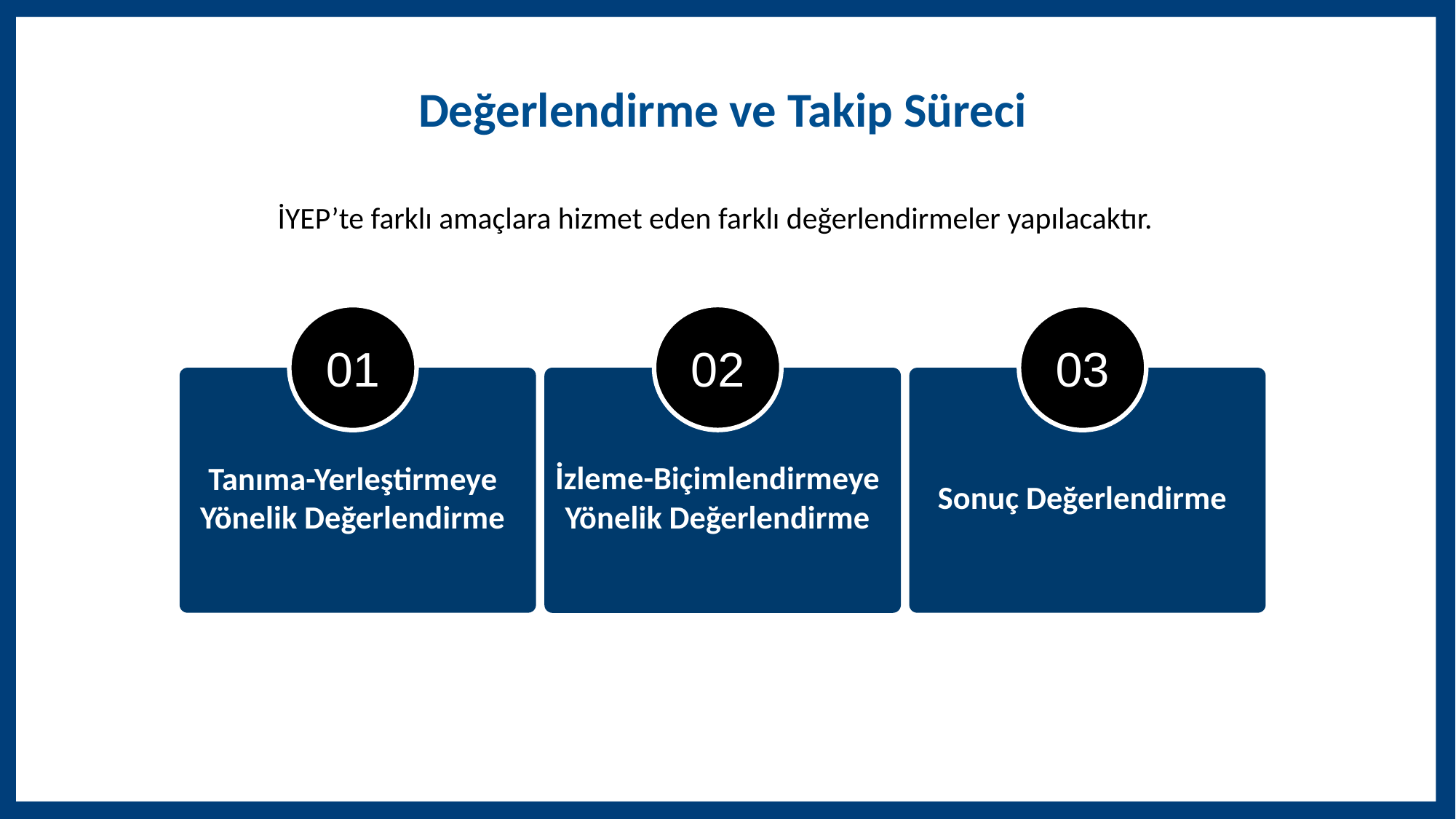

Değerlendirme ve Takip Süreci
İYEP’te farklı amaçlara hizmet eden farklı değerlendirmeler yapılacaktır.

02
03
01

İzleme-Biçimlendirmeye Yönelik Değerlendirme

Tanıma-Yerleştirmeye Yönelik Değerlendirme
Sonuç Değerlendirme